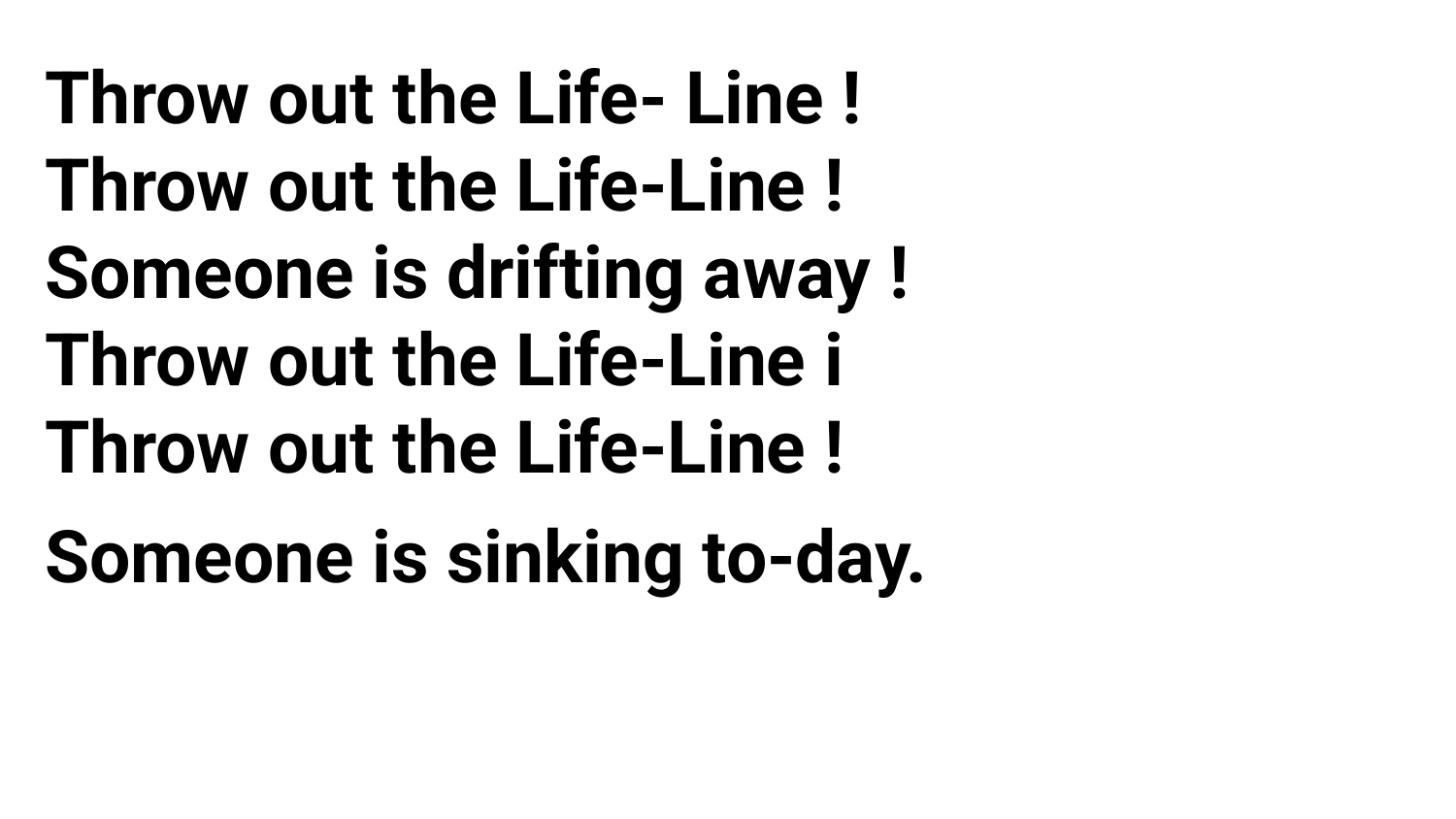

Throw out the Life- Line !
Throw out the Life-Line !
Someone is drifting away !
Throw out the Life-Line i
Throw out the Life-Line !
Someone is sinking to-day.